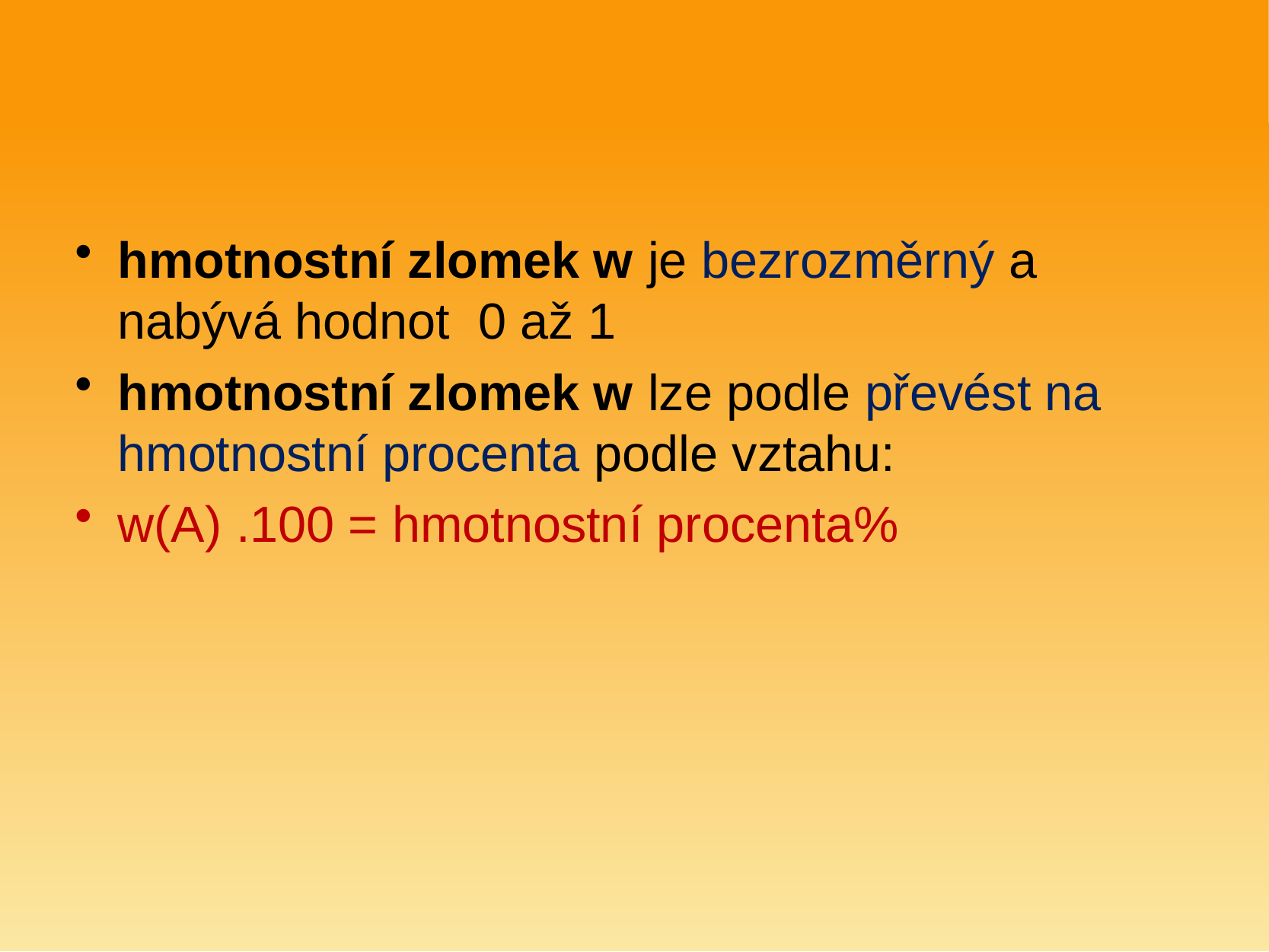

#
hmotnostní zlomek w je bezrozměrný a nabývá hodnot  0 až 1
hmotnostní zlomek w lze podle převést na hmotnostní procenta podle vztahu:
w(A) .100 = hmotnostní procenta%